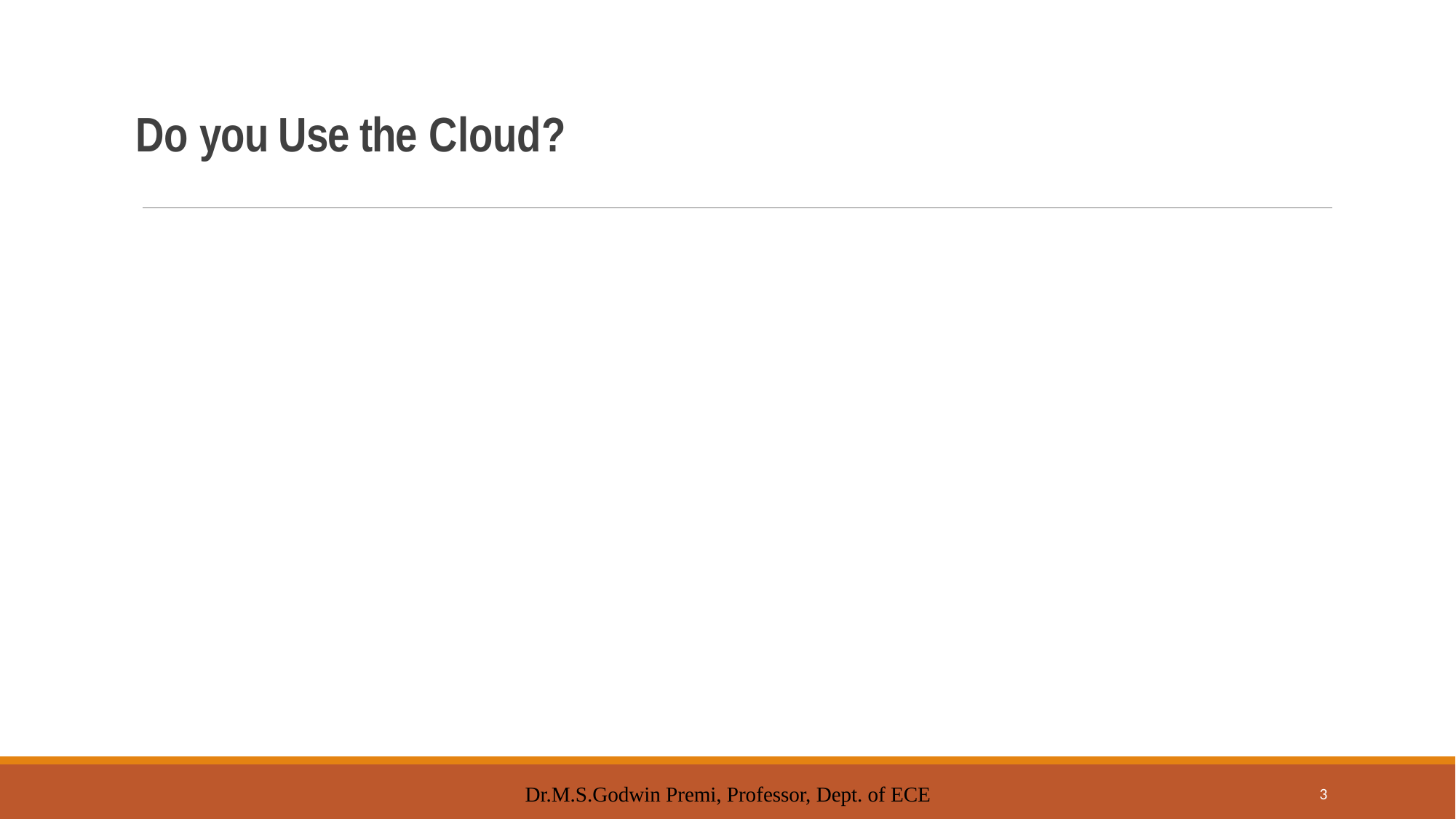

# Do you Use the Cloud?
Dr.M.S.Godwin Premi, Professor, Dept. of ECE
3